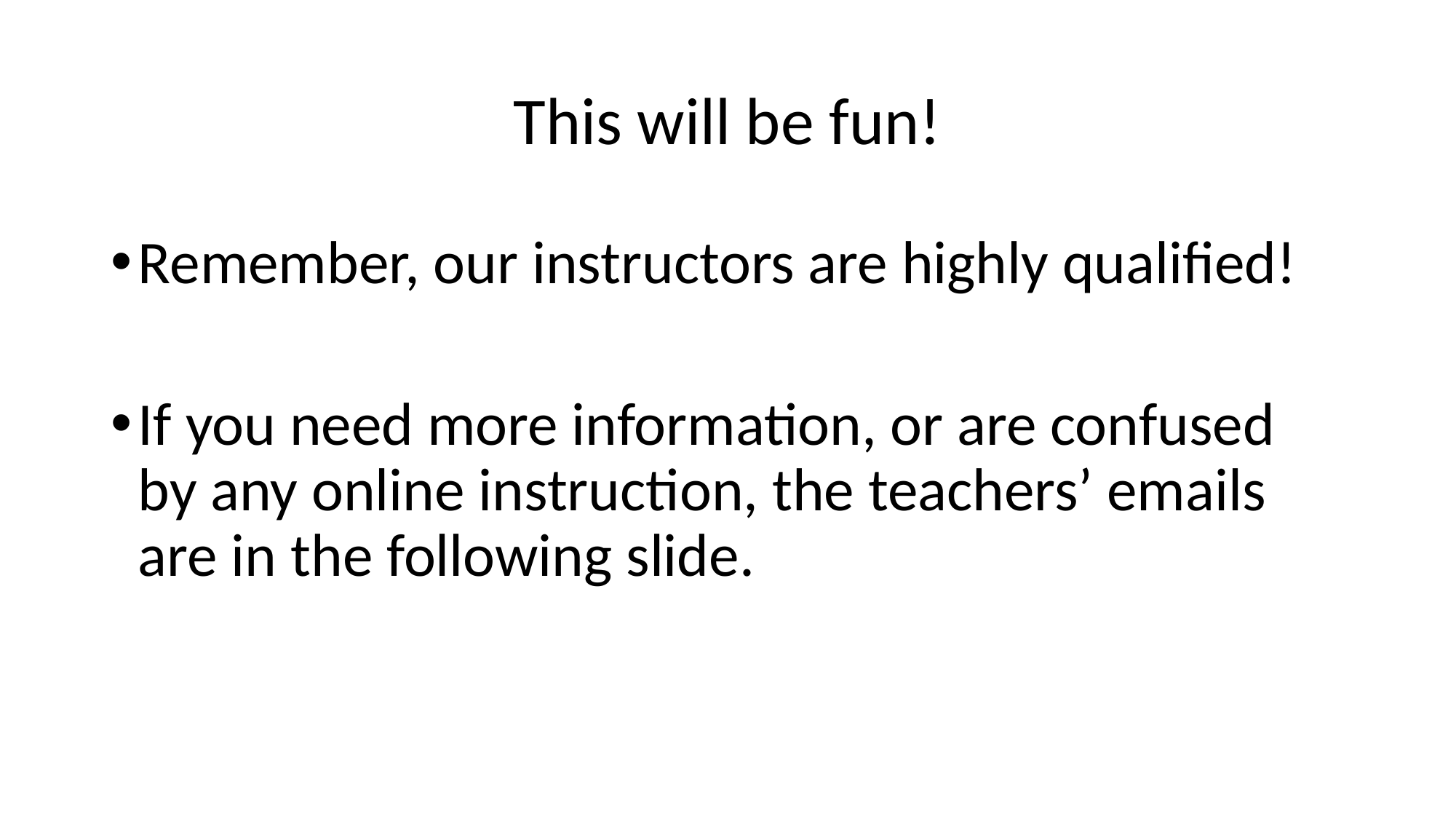

# This will be fun!

Remember, our instructors are highly qualified!

If you need more information, or are confused by any online instruction, the teachers’ emails are in the following slide.